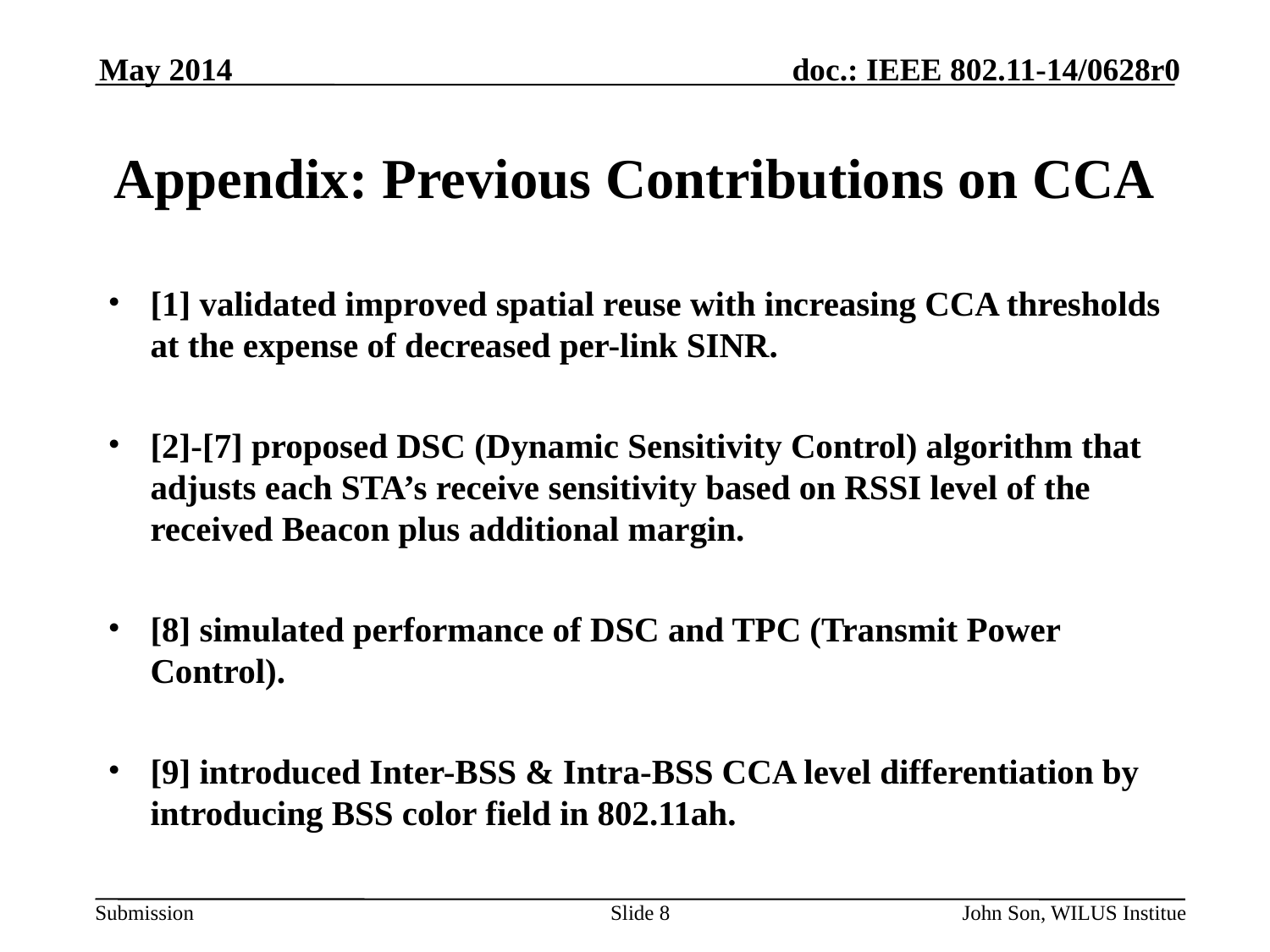

May 2014
# Appendix: Previous Contributions on CCA
[1] validated improved spatial reuse with increasing CCA thresholds at the expense of decreased per-link SINR.

[2]-[7] proposed DSC (Dynamic Sensitivity Control) algorithm that adjusts each STA’s receive sensitivity based on RSSI level of the received Beacon plus additional margin.

[8] simulated performance of DSC and TPC (Transmit Power Control).

[9] introduced Inter-BSS & Intra-BSS CCA level differentiation by introducing BSS color field in 802.11ah.

Slide 8
John Son, WILUS Institue